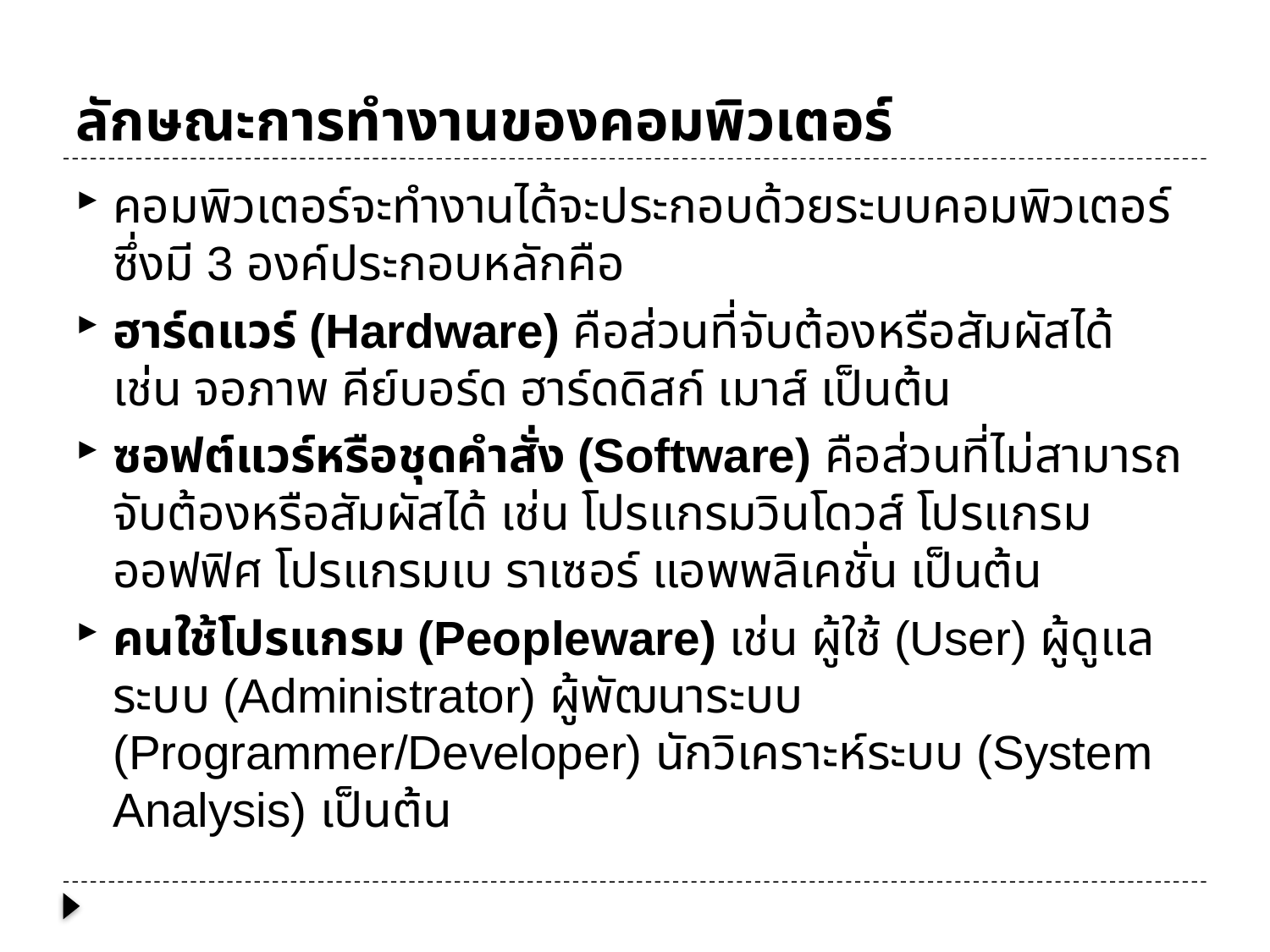

# ลักษณะการทำงานของคอมพิวเตอร์
คอมพิวเตอร์จะทำงานได้จะประกอบด้วยระบบคอมพิวเตอร์ซึ่งมี 3 องค์ประกอบหลักคือ
ฮาร์ดแวร์ (Hardware) คือส่วนที่จับต้องหรือสัมผัสได้ เช่น จอภาพ คีย์บอร์ด ฮาร์ดดิสก์ เมาส์ เป็นต้น
ซอฟต์แวร์หรือชุดคำสั่ง (Software) คือส่วนที่ไม่สามารถจับต้องหรือสัมผัสได้ เช่น โปรแกรมวินโดวส์ โปรแกรมออฟฟิศ โปรแกรมเบ ราเซอร์ แอพพลิเคชั่น เป็นต้น
คนใช้โปรแกรม (Peopleware) เช่น ผู้ใช้ (User) ผู้ดูแลระบบ (Administrator) ผู้พัฒนาระบบ (Programmer/Developer) นักวิเคราะห์ระบบ (System Analysis) เป็นต้น